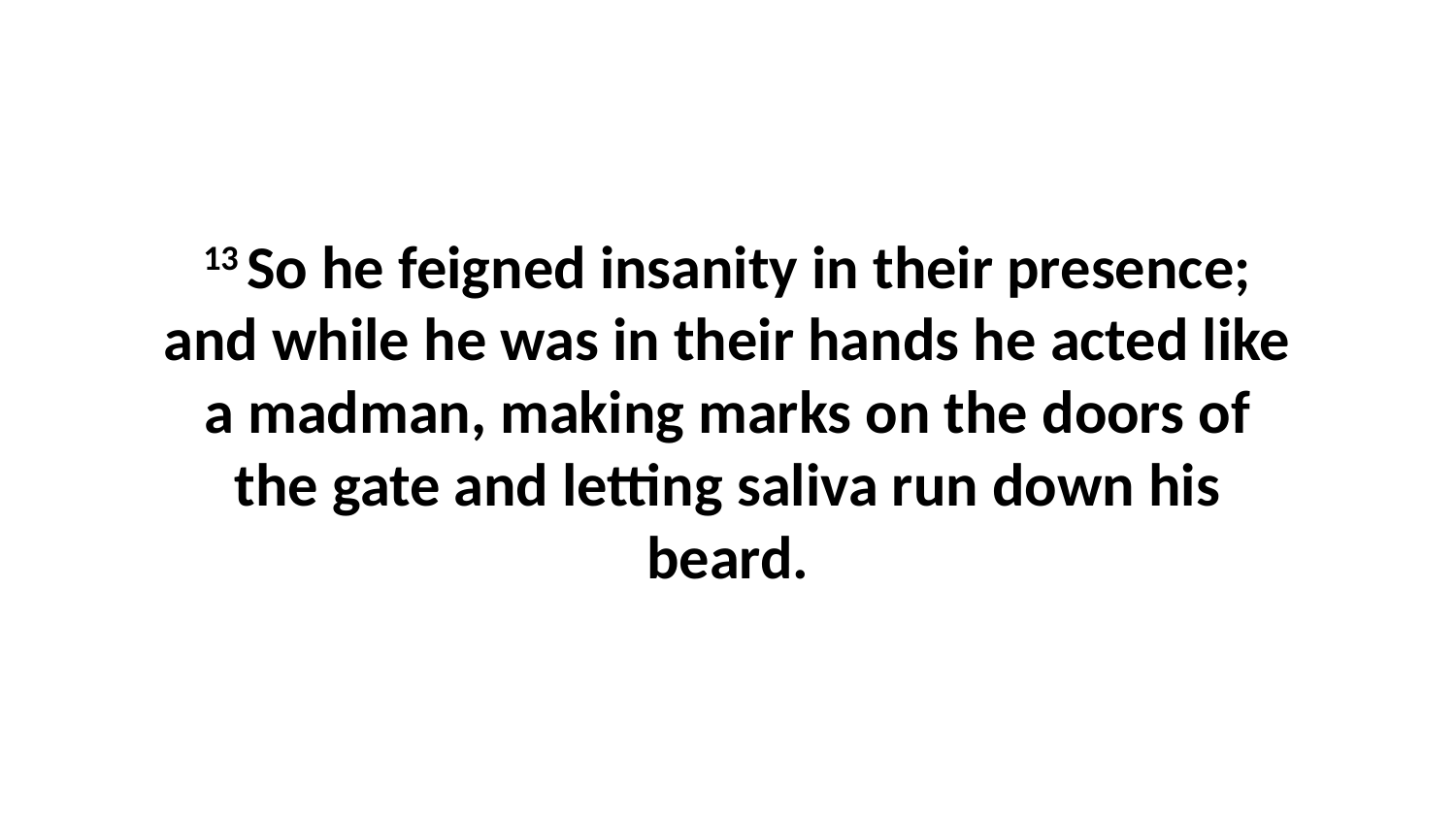

13 So he feigned insanity in their presence; and while he was in their hands he acted like a madman, making marks on the doors of the gate and letting saliva run down his beard.